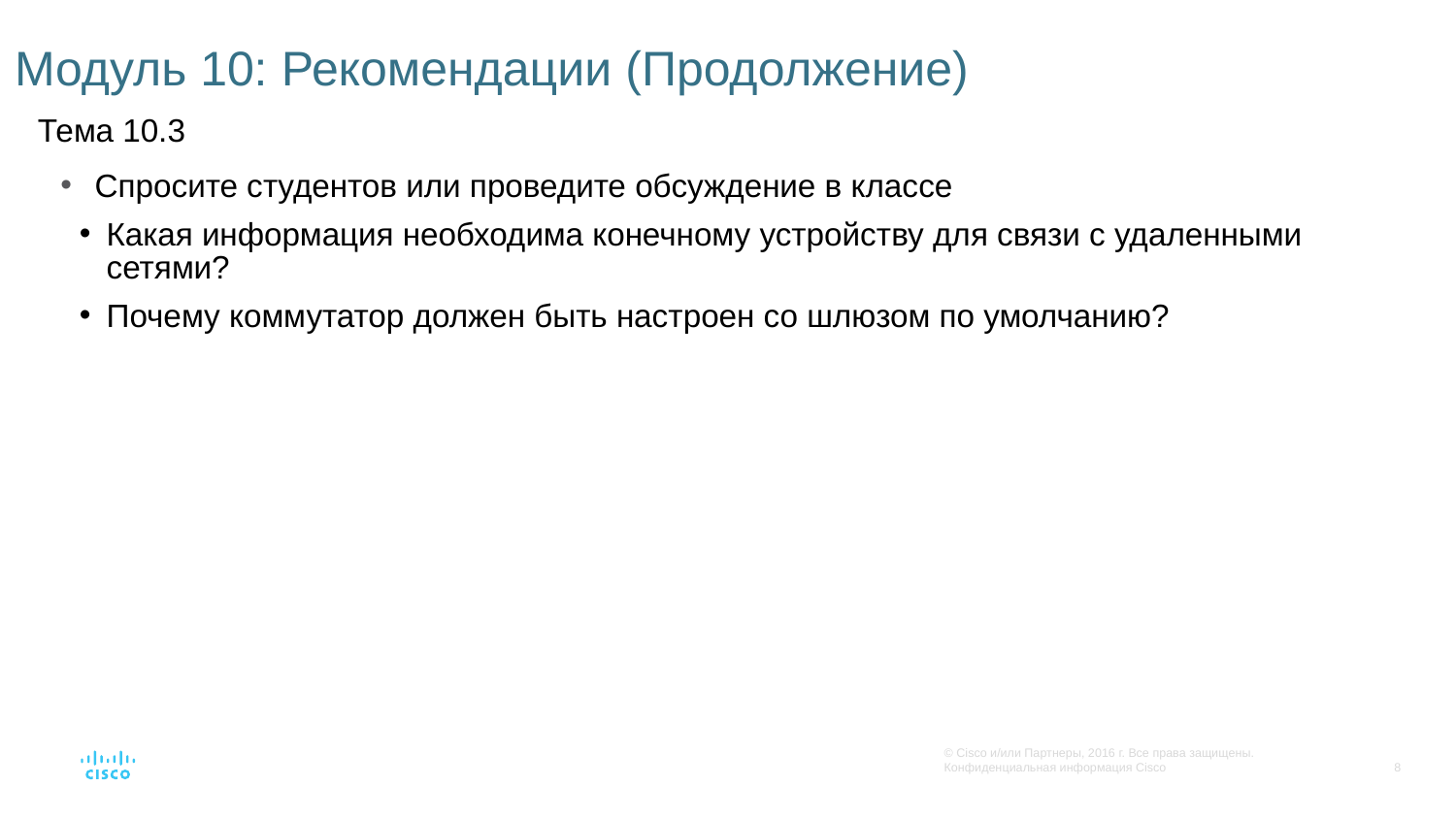

# Модуль 10: Рекомендации (Продолжение)
Тема 10.3
Спросите студентов или проведите обсуждение в классе
Какая информация необходима конечному устройству для связи с удаленными сетями?
Почему коммутатор должен быть настроен со шлюзом по умолчанию?